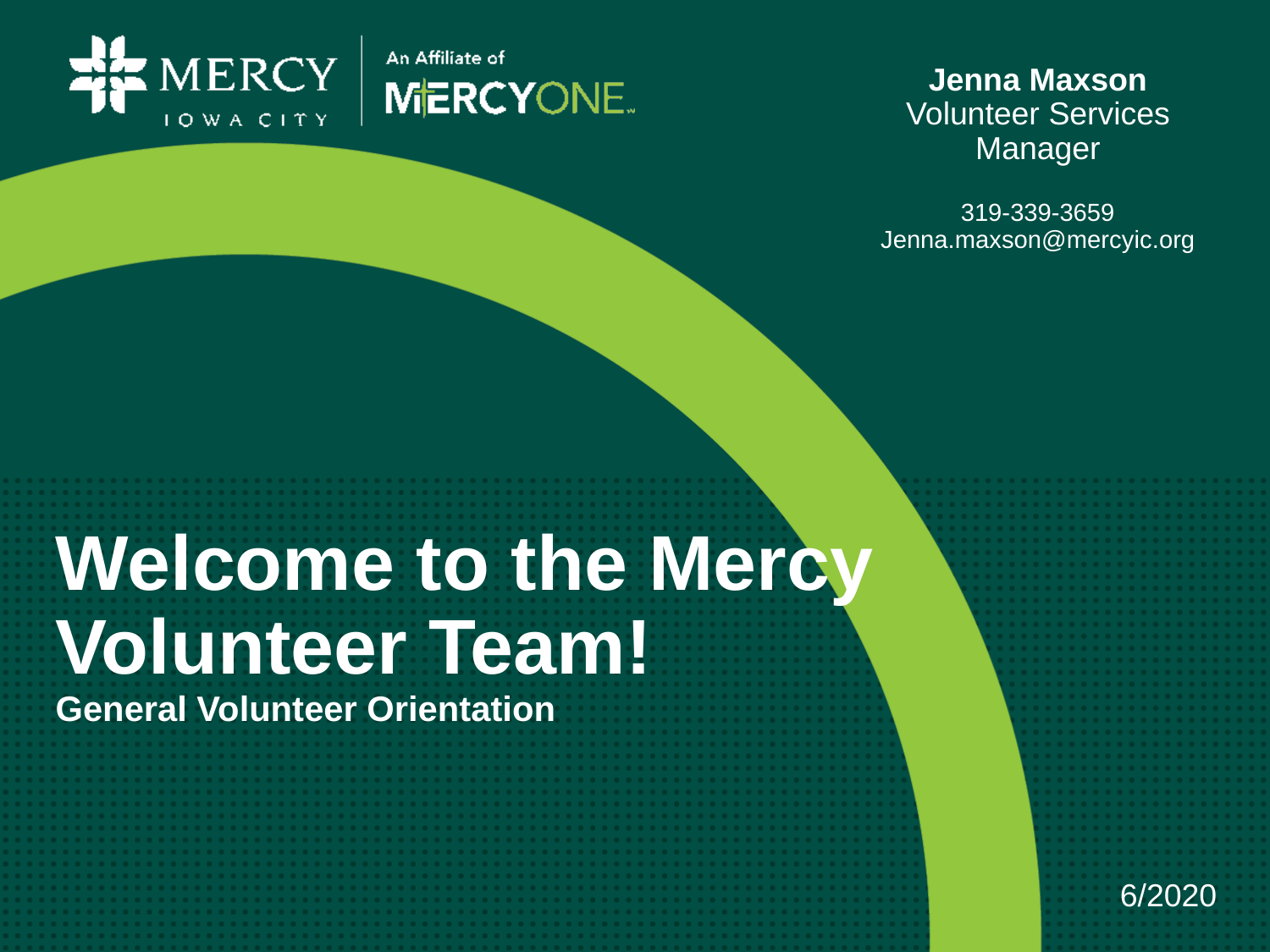

Jenna Maxson
Volunteer Services Manager

319-339-3659
Jenna.maxson@mercyic.org
# Welcome to the Mercy Volunteer Team! General Volunteer Orientation
6/2020